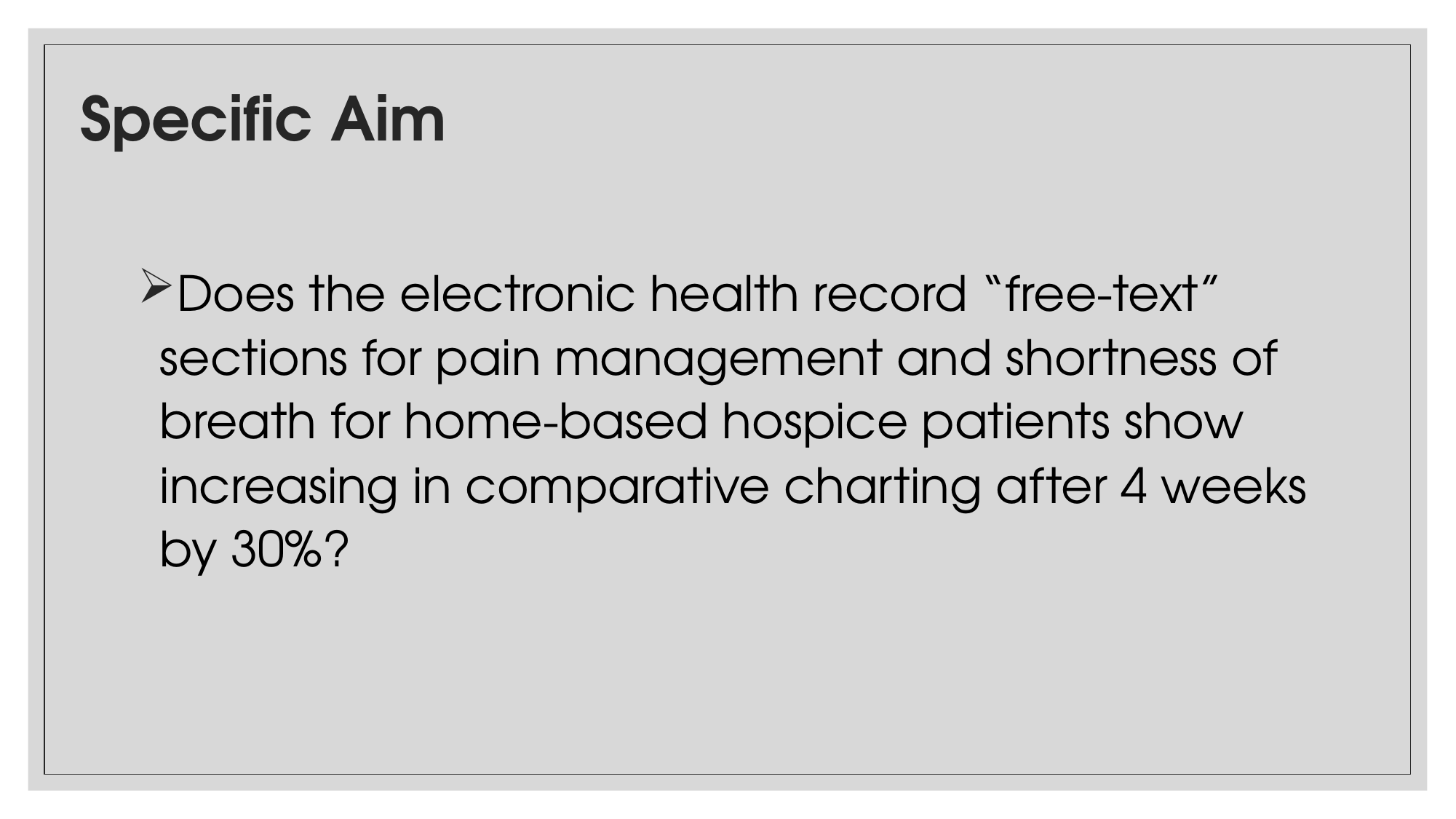

# Specific Aim
Does the electronic health record “free-text” sections for pain management and shortness of breath for home-based hospice patients show increasing in comparative charting after 4 weeks by 30%?